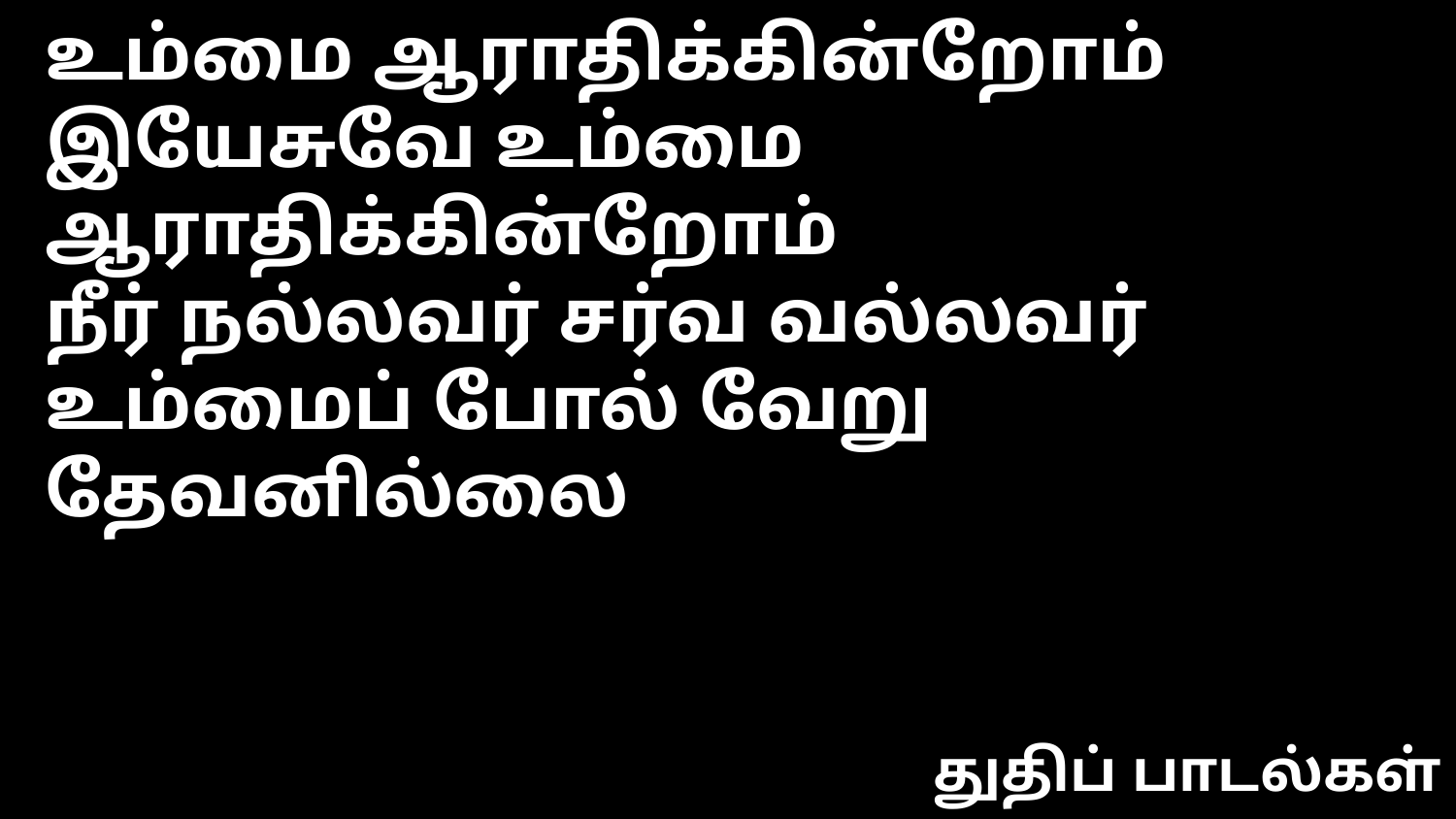

உம்மை ஆராதிக்கின்றோம்
இயேசுவே உம்மை ஆராதிக்கின்றோம்
நீர் நல்லவர் சர்வ வல்லவர்
உம்மைப் போல் வேறு தேவனில்லை

துதிப் பாடல்கள்